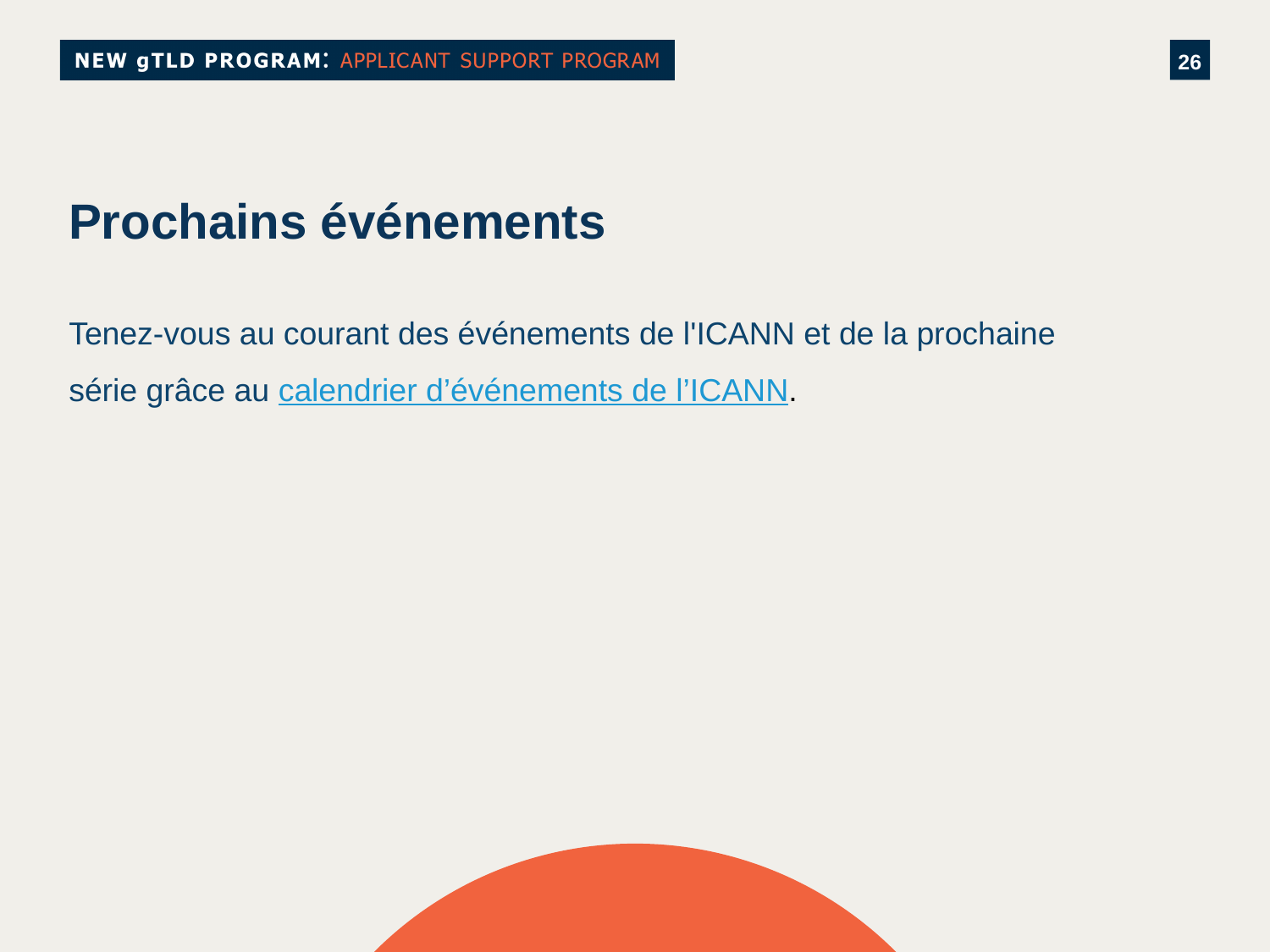

# Prochains événements
Tenez-vous au courant des événements de l'ICANN et de la prochaine série grâce au calendrier d’événements de l’ICANN.